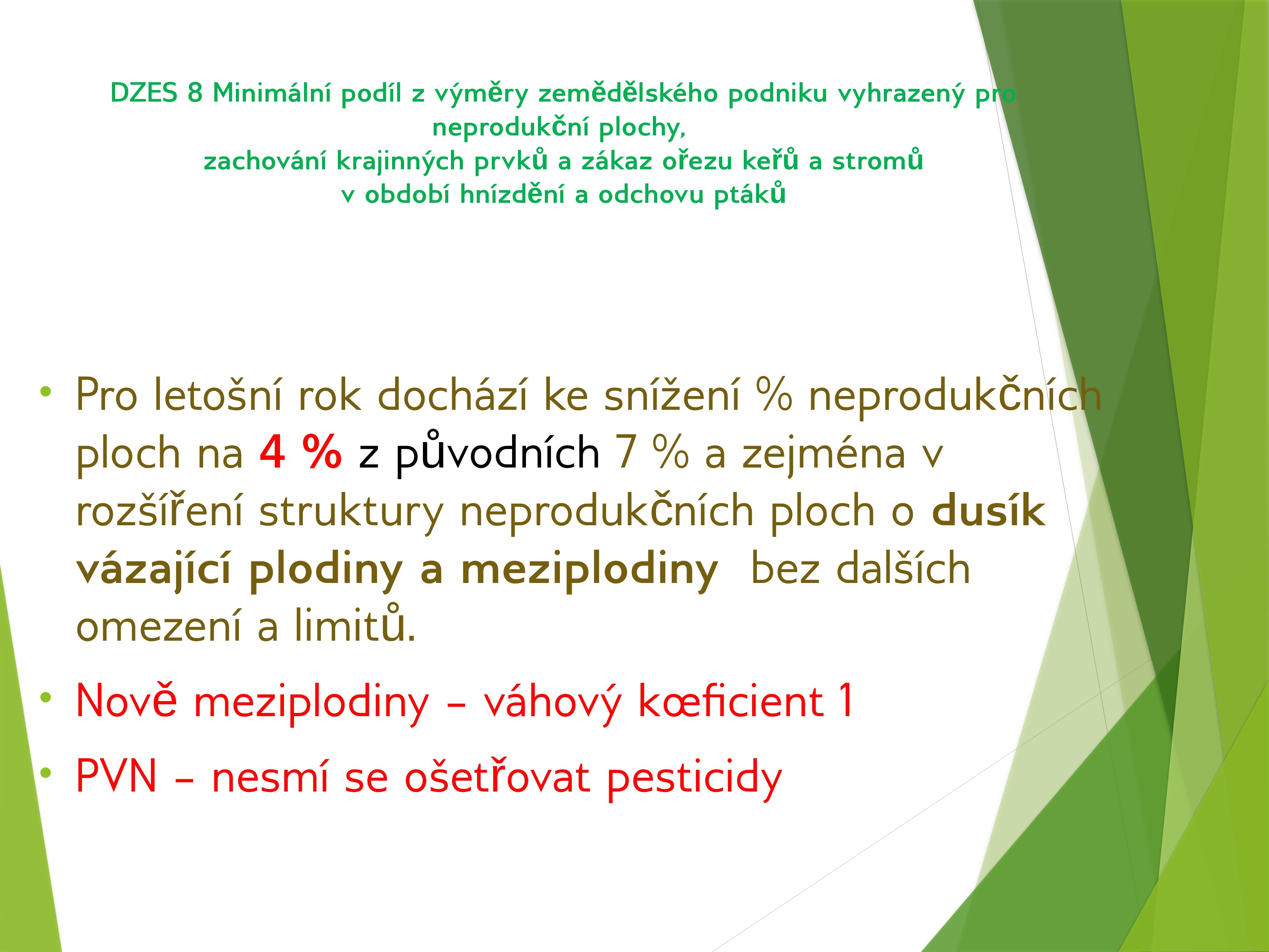

# DZES 8 Minimální podíl z výměry zemědělského podniku vyhrazený pro neprodukční plochy, zachování krajinných prvků a zákaz ořezu keřů a stromů v období hnízdění a odchovu ptáků

Pro letošní rok dochází ke snížení % neprodukčních ploch na 4 % z původních 7 % a zejména v rozšíření struktury neprodukčních ploch o dusík vázající plodiny a meziplodiny  bez dalších omezení a limitů.
Nově meziplodiny – váhový koeficient 1
PVN – nesmí se ošetřovat pesticidy